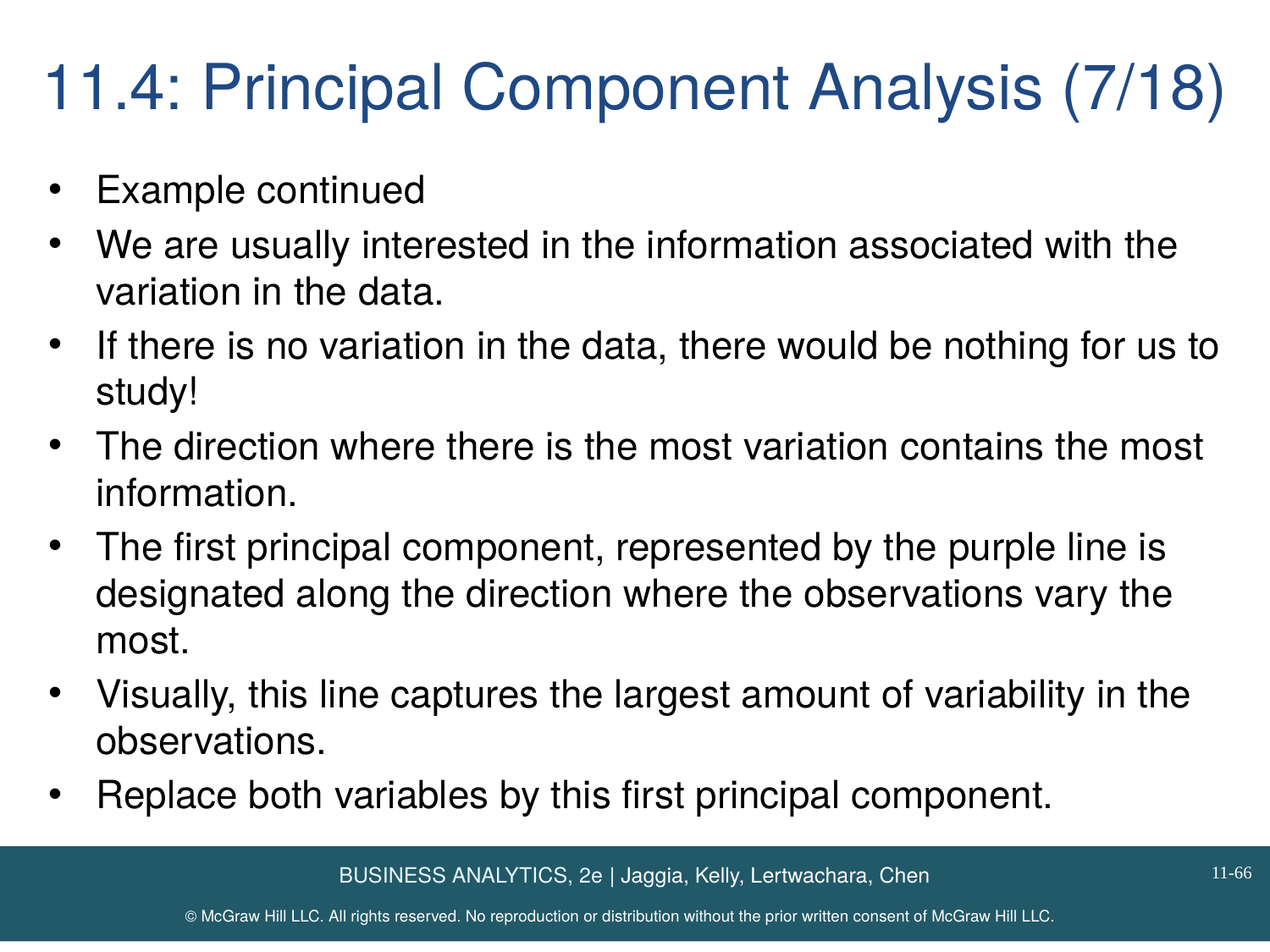

# 11.4: Principal Component Analysis (7/18)
Example continued
We are usually interested in the information associated with the variation in the data.
If there is no variation in the data, there would be nothing for us to study!
The direction where there is the most variation contains the most information.
The first principal component, represented by the purple line is designated along the direction where the observations vary the most.
Visually, this line captures the largest amount of variability in the observations.
Replace both variables by this first principal component.